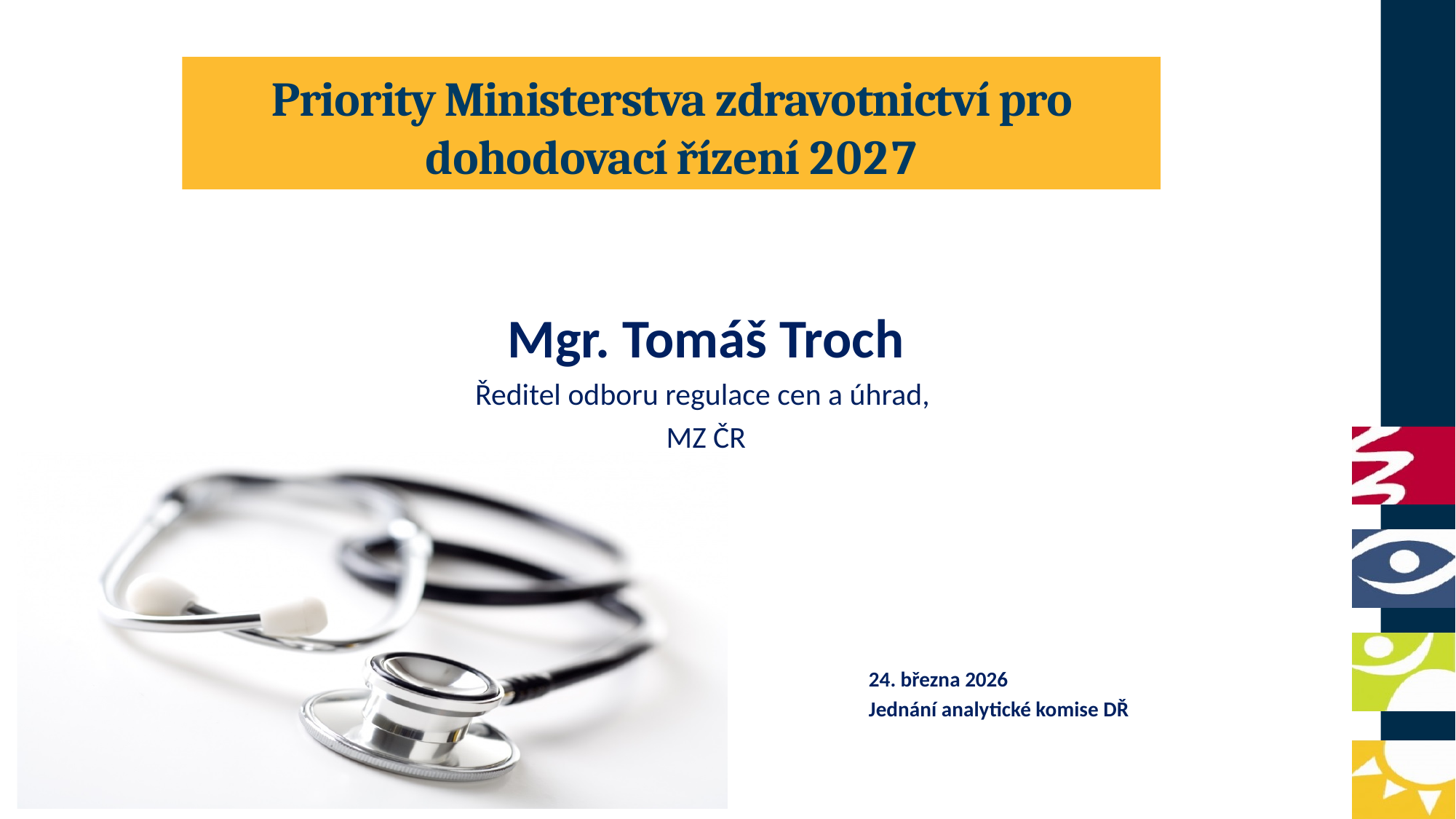

# Priority Ministerstva zdravotnictví pro dohodovací řízení 2027
Mgr. Tomáš Troch
Ředitel odboru regulace cen a úhrad,
MZ ČR
24. března 2026
Jednání analytické komise DŘ